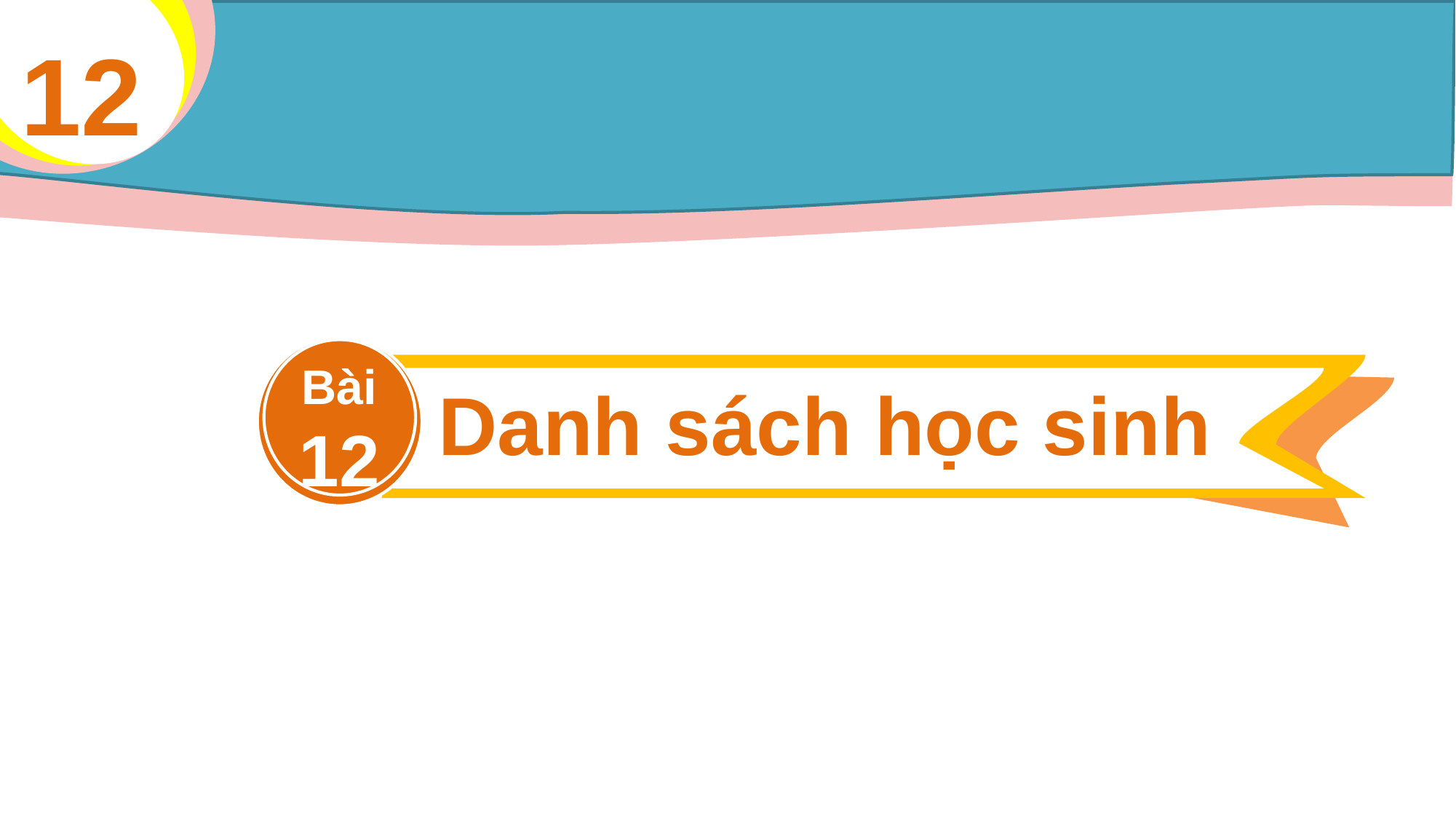

12

Bài
12

Danh sách học sinh